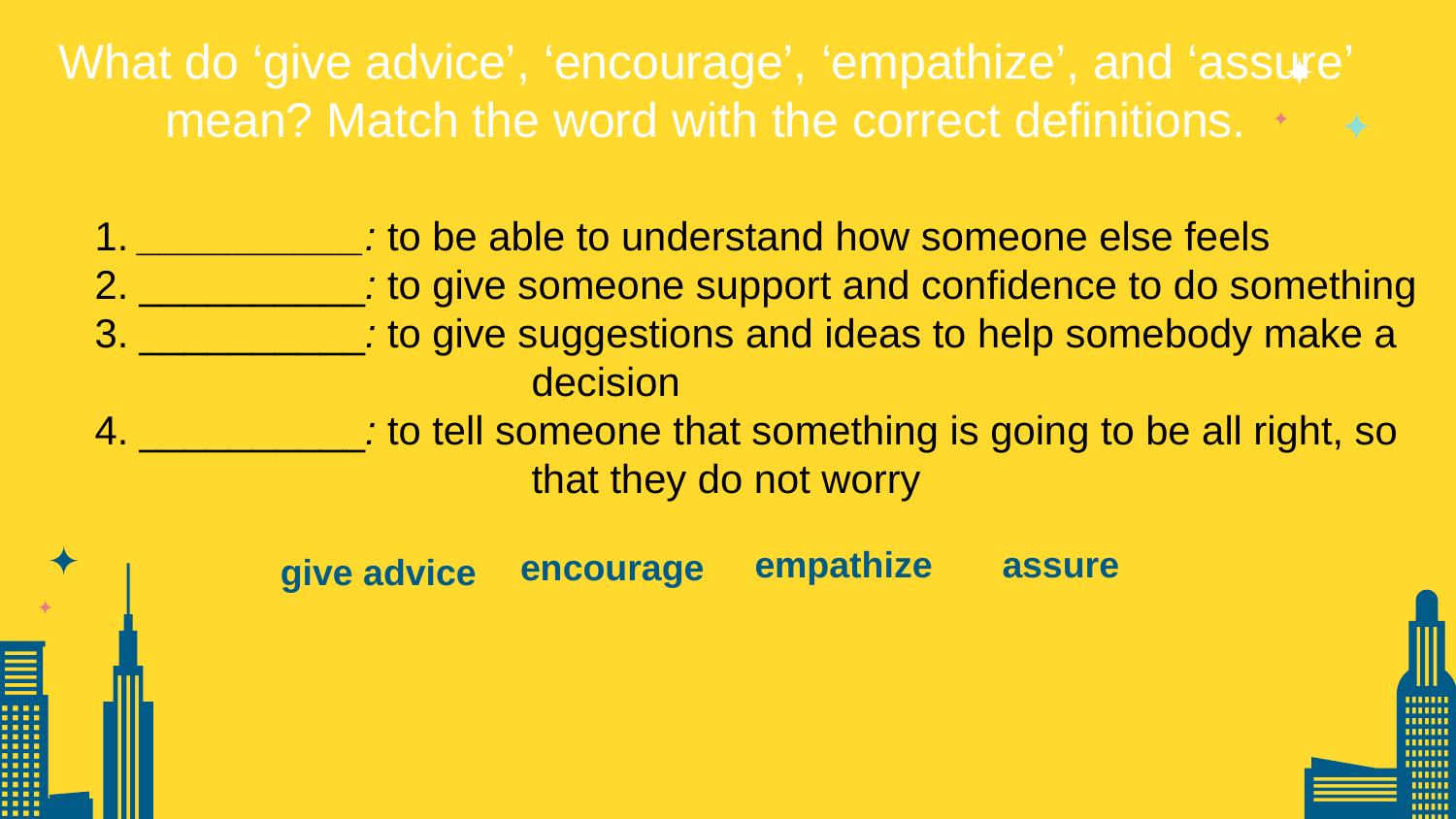

# What do ‘give advice’, ‘encourage’, ‘empathize’, and ‘assure’ mean? Match the word with the correct definitions.

1. __________: to be able to understand how someone else feels
2. __________: to give someone support and confidence to do something
3. __________: to give suggestions and ideas to help somebody make a                     		decision
4. __________: to tell someone that something is going to be all right, so                        		that they do not worry
empathize
assure
encourage
give advice